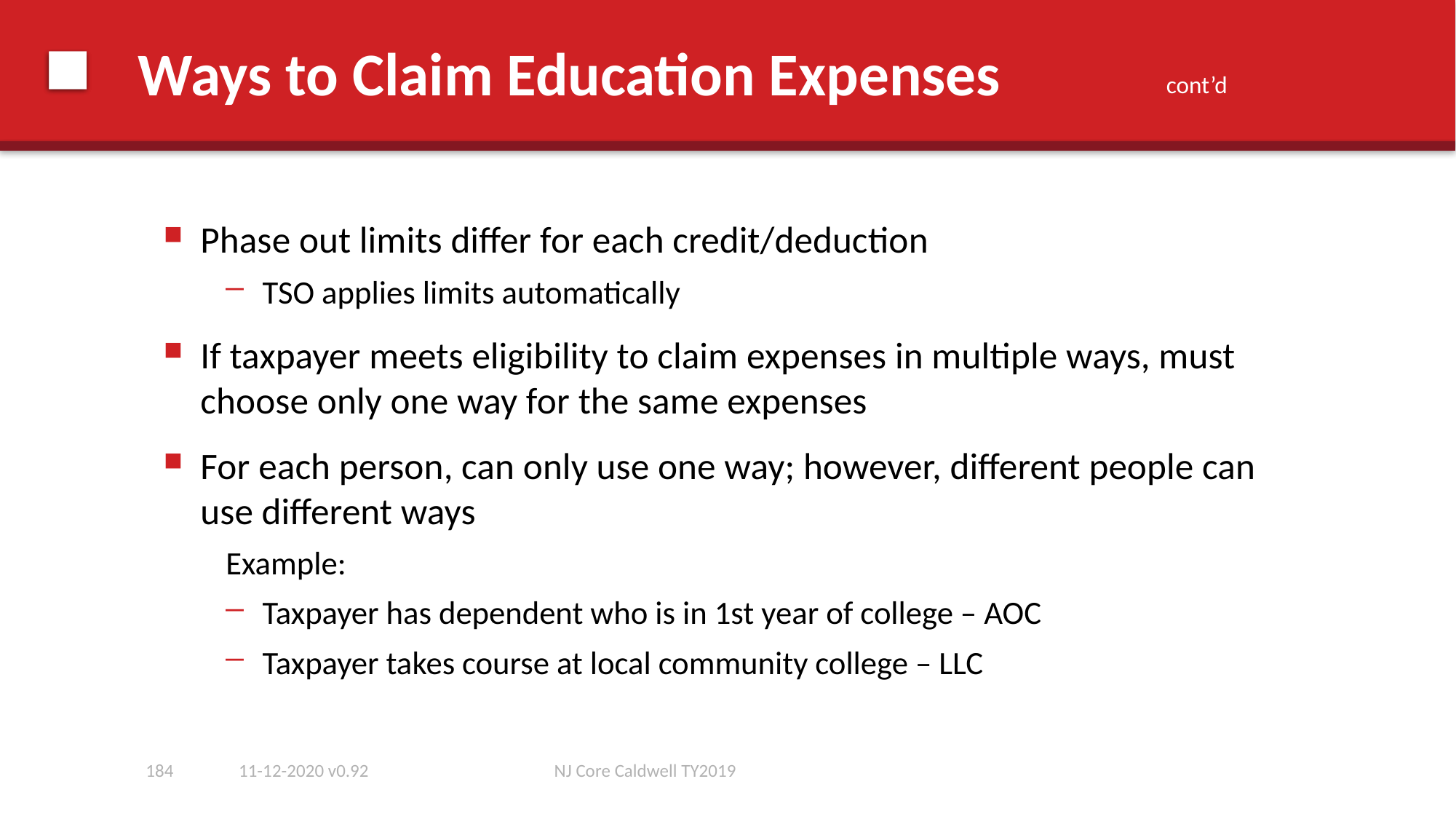

# Ways to Claim Education Expenses
cont’d
Phase out limits differ for each credit/deduction
TSO applies limits automatically
If taxpayer meets eligibility to claim expenses in multiple ways, must choose only one way for the same expenses
For each person, can only use one way; however, different people can use different ways
Example:
Taxpayer has dependent who is in 1st year of college – AOC
Taxpayer takes course at local community college – LLC
184
11-12-2020 v0.92
NJ Core Caldwell TY2019